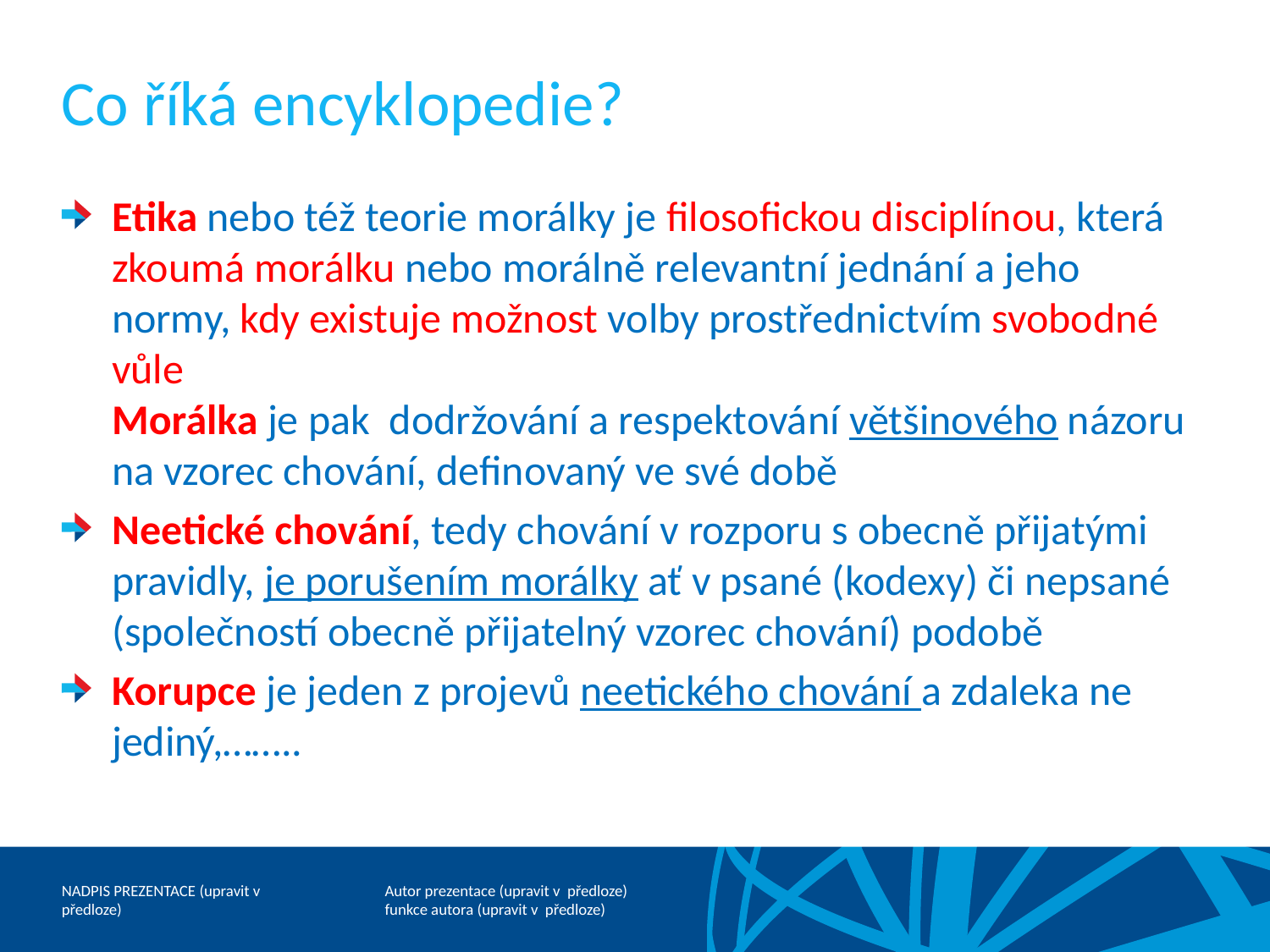

# Co říká encyklopedie?
Etika nebo též teorie morálky je filosofickou disciplínou, která zkoumá morálku nebo morálně relevantní jednání a jeho normy, kdy existuje možnost volby prostřednictvím svobodné vůle
Morálka je pak  dodržování a respektování většinového názoru na vzorec chování, definovaný ve své době
Neetické chování, tedy chování v rozporu s obecně přijatými pravidly, je porušením morálky ať v psané (kodexy) či nepsané (společností obecně přijatelný vzorec chování) podobě
Korupce je jeden z projevů neetického chování a zdaleka ne jediný,……..